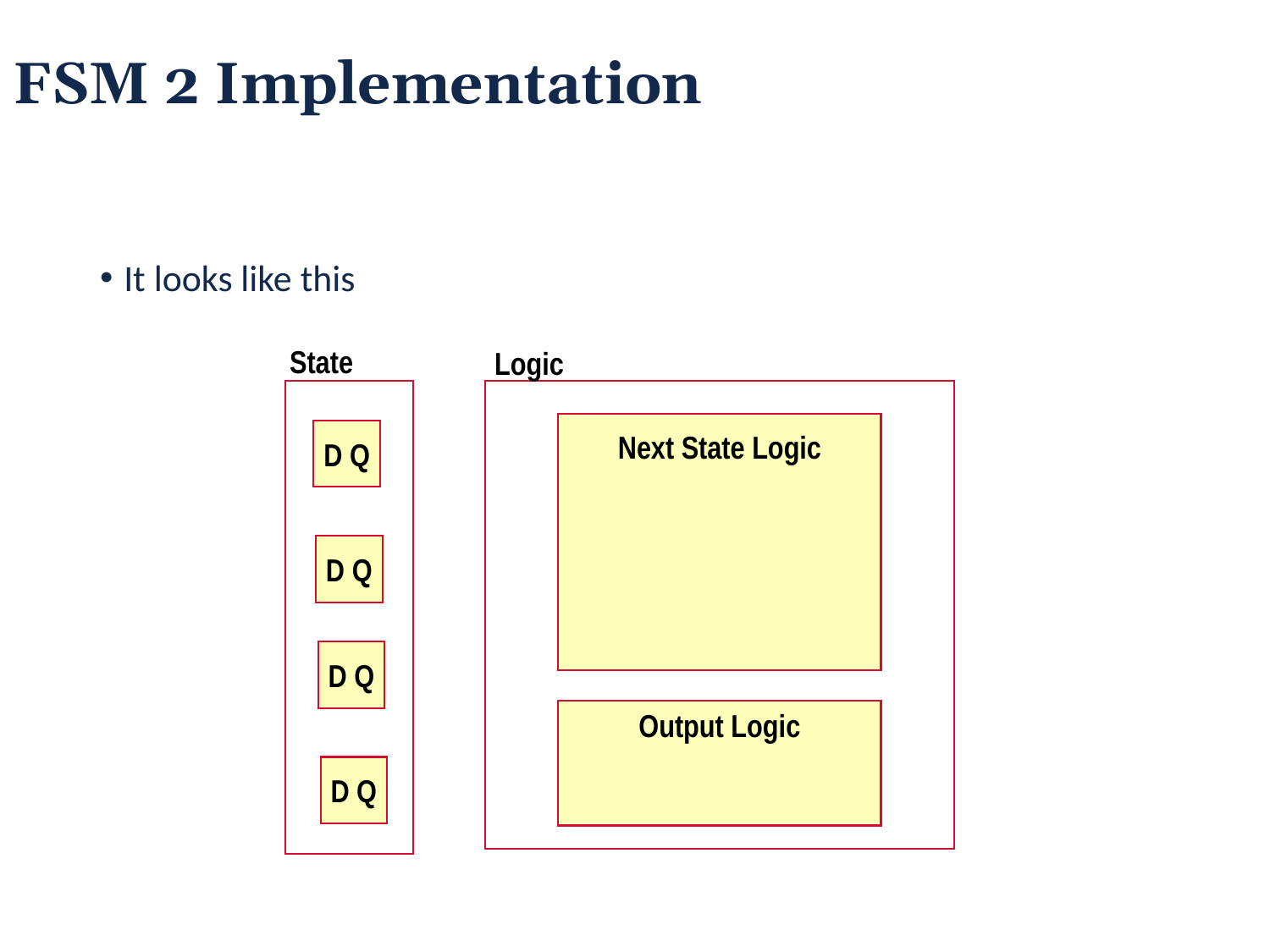

FSM 2 Implementation
It looks like this
State
Logic

Next State Logic

D Q
D Q
D Q
Output Logic

D Q